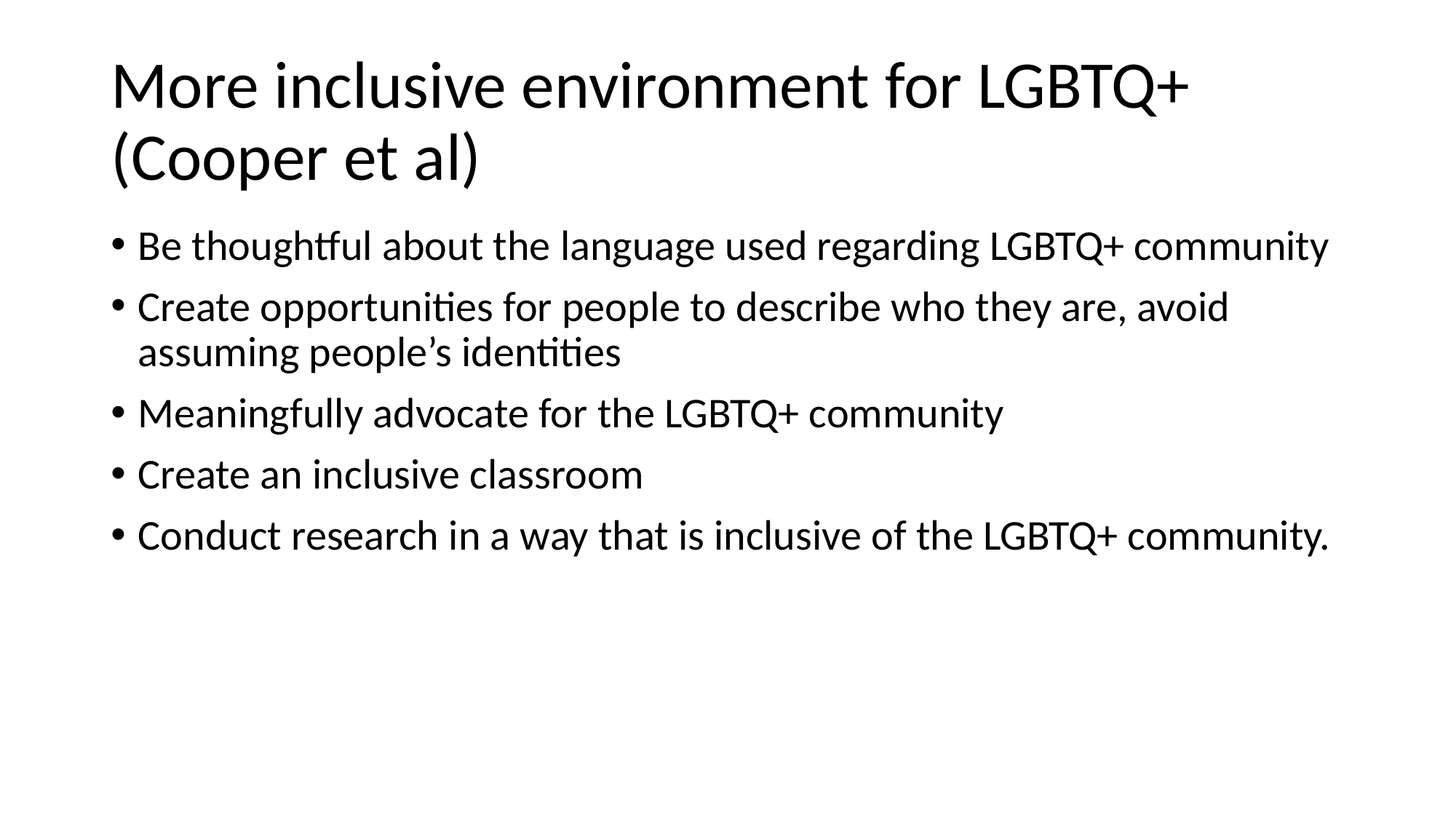

# More inclusive environment for LGBTQ+ (Cooper et al)
Be thoughtful about the language used regarding LGBTQ+ community
Create opportunities for people to describe who they are, avoid assuming people’s identities
Meaningfully advocate for the LGBTQ+ community
Create an inclusive classroom
Conduct research in a way that is inclusive of the LGBTQ+ community.